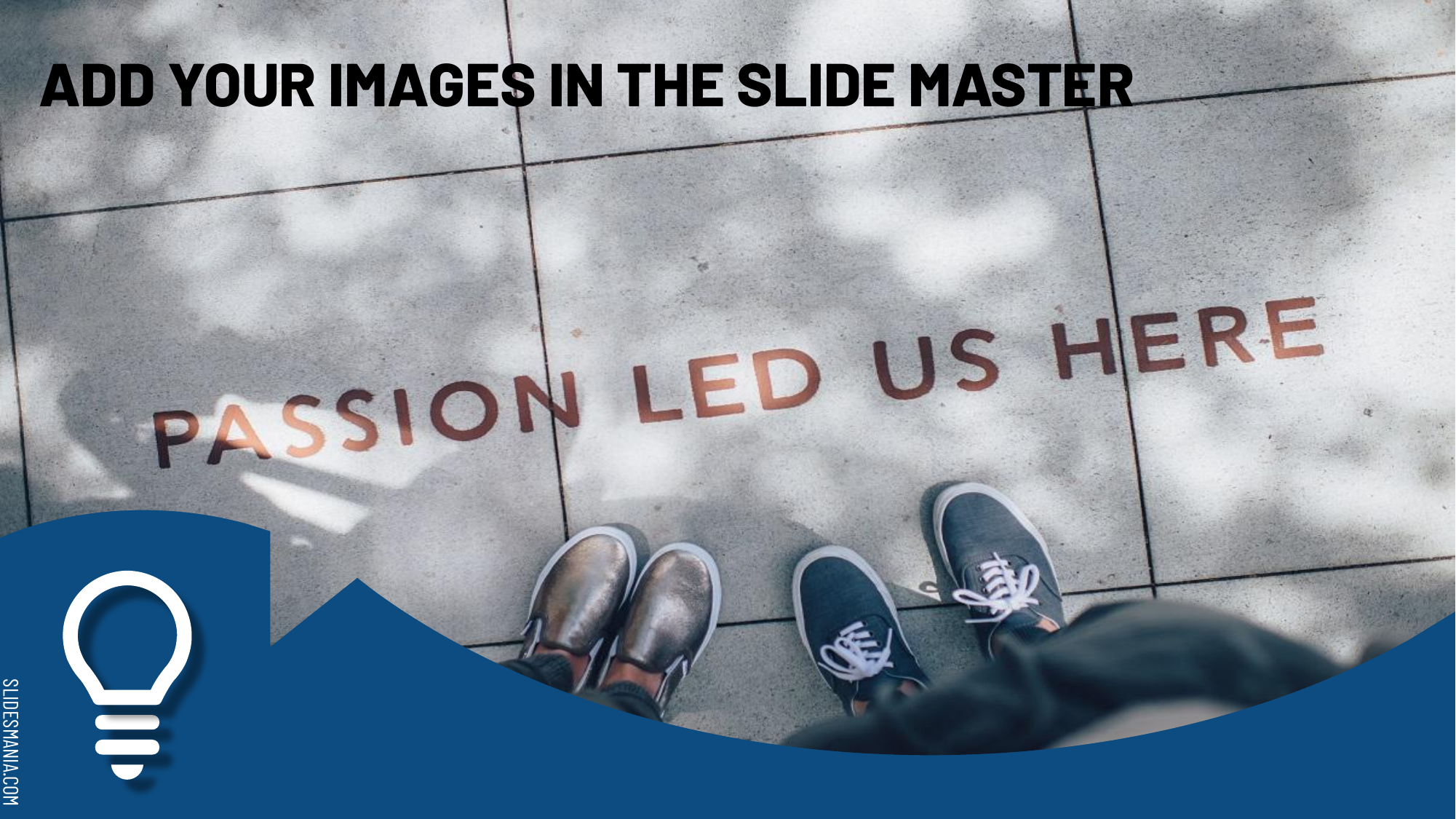

ADD YOUR IMAGES IN THE SLIDE MASTER